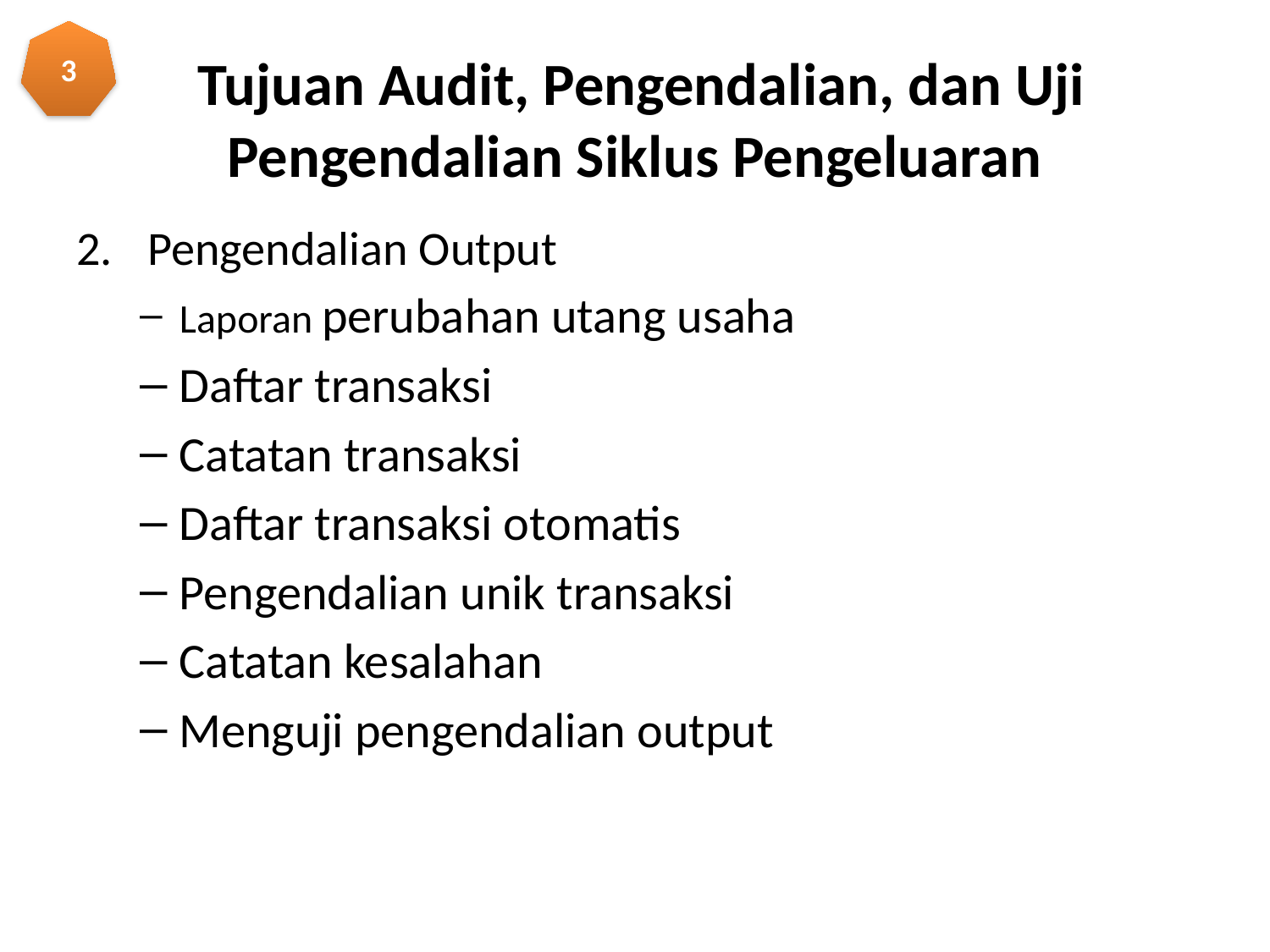

3
# Tujuan Audit, Pengendalian, dan Uji Pengendalian Siklus Pengeluaran
Pengendalian Output
Laporan perubahan utang usaha
Daftar transaksi
Catatan transaksi
Daftar transaksi otomatis
Pengendalian unik transaksi
Catatan kesalahan
Menguji pengendalian output